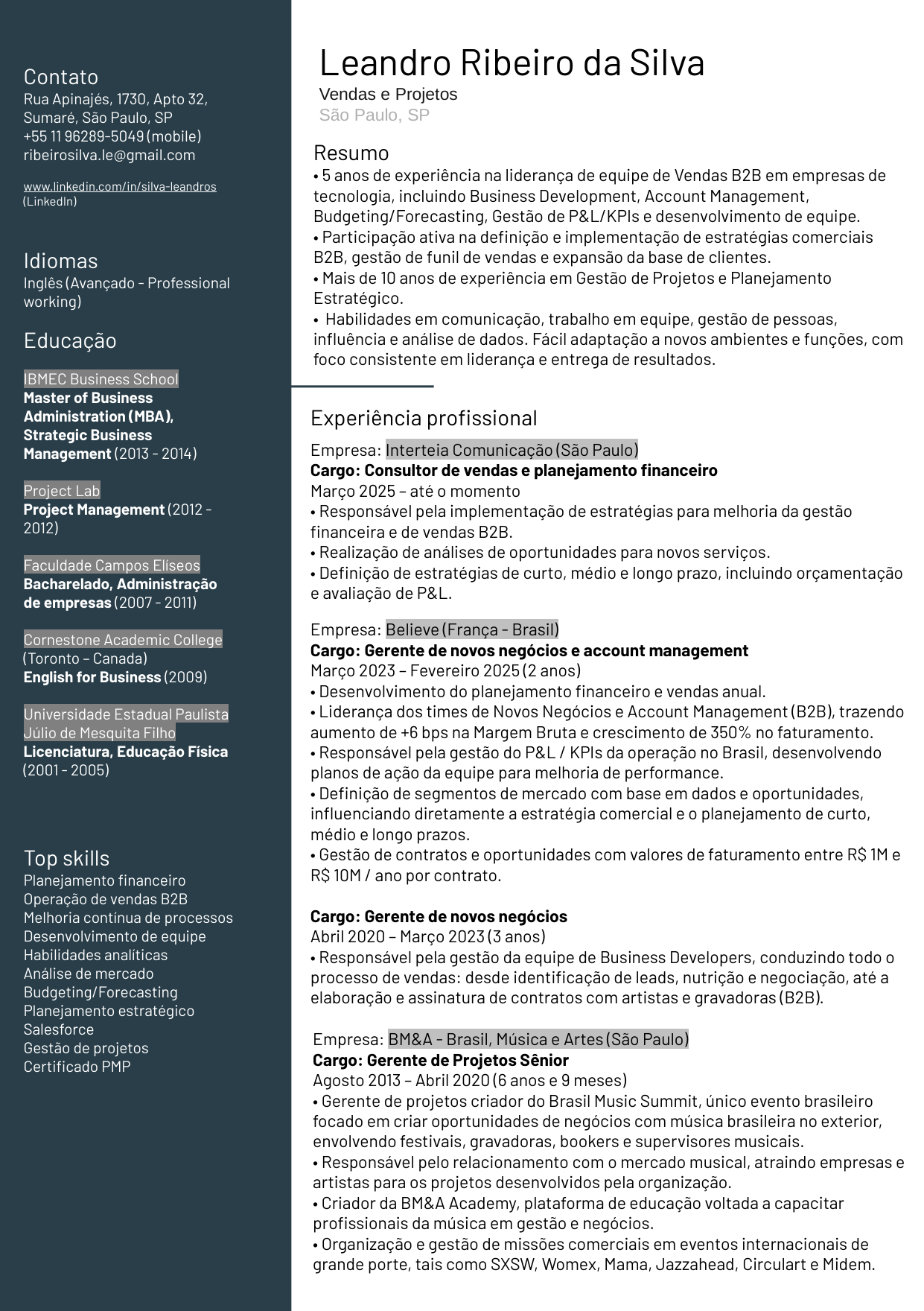

Leandro Ribeiro da Silva
Vendas e Projetos
São Paulo, SP
Contato
Rua Apinajés, 1730, Apto 32,
Sumaré, São Paulo, SP
+55 11 96289-5049 (mobile)
ribeirosilva.le@gmail.com

www.linkedin.com/in/silva-leandros (LinkedIn)
Resumo
• 5 anos de experiência na liderança de equipe de Vendas B2B em empresas de tecnologia, incluindo Business Development, Account Management, Budgeting/Forecasting, Gestão de P&L/KPIs e desenvolvimento de equipe.
• Participação ativa na definição e implementação de estratégias comerciais B2B, gestão de funil de vendas e expansão da base de clientes.
• Mais de 10 anos de experiência em Gestão de Projetos e Planejamento Estratégico.
•  Habilidades em comunicação, trabalho em equipe, gestão de pessoas, influência e análise de dados. Fácil adaptação a novos ambientes e funções, com foco consistente em liderança e entrega de resultados.
Idiomas
Inglês (Avançado - Professional working)
Educação

IBMEC Business School
Master of Business Administration (MBA), Strategic Business Management (2013 - 2014)

Project Lab
Project Management (2012 - 2012)

Faculdade Campos Elíseos
Bacharelado, Administração de empresas (2007 - 2011)

Cornestone Academic College (Toronto – Canada)
English for Business (2009)

Universidade Estadual Paulista Júlio de Mesquita Filho
Licenciatura, Educação Física (2001 - 2005)

Experiência profissional
Empresa: Interteia Comunicação (São Paulo)
Cargo: Consultor de vendas e planejamento financeiro
Março 2025 – até o momento
• Responsável pela implementação de estratégias para melhoria da gestão financeira e de vendas B2B.
• Realização de análises de oportunidades para novos serviços.
• Definição de estratégias de curto, médio e longo prazo, incluindo orçamentação e avaliação de P&L.
Empresa: Believe (França - Brasil)
Cargo: Gerente de novos negócios e account management
Março 2023 – Fevereiro 2025 (2 anos)
• Desenvolvimento do planejamento financeiro e vendas anual.
• Liderança dos times de Novos Negócios e Account Management (B2B), trazendo aumento de +6 bps na Margem Bruta e crescimento de 350% no faturamento.
• Responsável pela gestão do P&L / KPIs da operação no Brasil, desenvolvendo planos de ação da equipe para melhoria de performance.
• Definição de segmentos de mercado com base em dados e oportunidades, influenciando diretamente a estratégia comercial e o planejamento de curto, médio e longo prazos.
• Gestão de contratos e oportunidades com valores de faturamento entre R$ 1M e R$ 10M / ano por contrato.

Cargo: Gerente de novos negócios
Abril 2020 – Março 2023 (3 anos)
• Responsável pela gestão da equipe de Business Developers, conduzindo todo o processo de vendas: desde identificação de leads, nutrição e negociação, até a elaboração e assinatura de contratos com artistas e gravadoras (B2B).
Top skills
Planejamento financeiro
Operação de vendas B2B
Melhoria contínua de processos
Desenvolvimento de equipe
Habilidades analíticas
Análise de mercado
Budgeting/Forecasting
Planejamento estratégico
Salesforce
Gestão de projetos
Certificado PMP
Empresa: BM&A - Brasil, Música e Artes (São Paulo)
Cargo: Gerente de Projetos Sênior
Agosto 2013 – Abril 2020 (6 anos e 9 meses)
• Gerente de projetos criador do Brasil Music Summit, único evento brasileiro focado em criar oportunidades de negócios com música brasileira no exterior, envolvendo festivais, gravadoras, bookers e supervisores musicais.
• Responsável pelo relacionamento com o mercado musical, atraindo empresas e artistas para os projetos desenvolvidos pela organização.
• Criador da BM&A Academy, plataforma de educação voltada a capacitar profissionais da música em gestão e negócios.
• Organização e gestão de missões comerciais em eventos internacionais de grande porte, tais como SXSW, Womex, Mama, Jazzahead, Circulart e Midem.